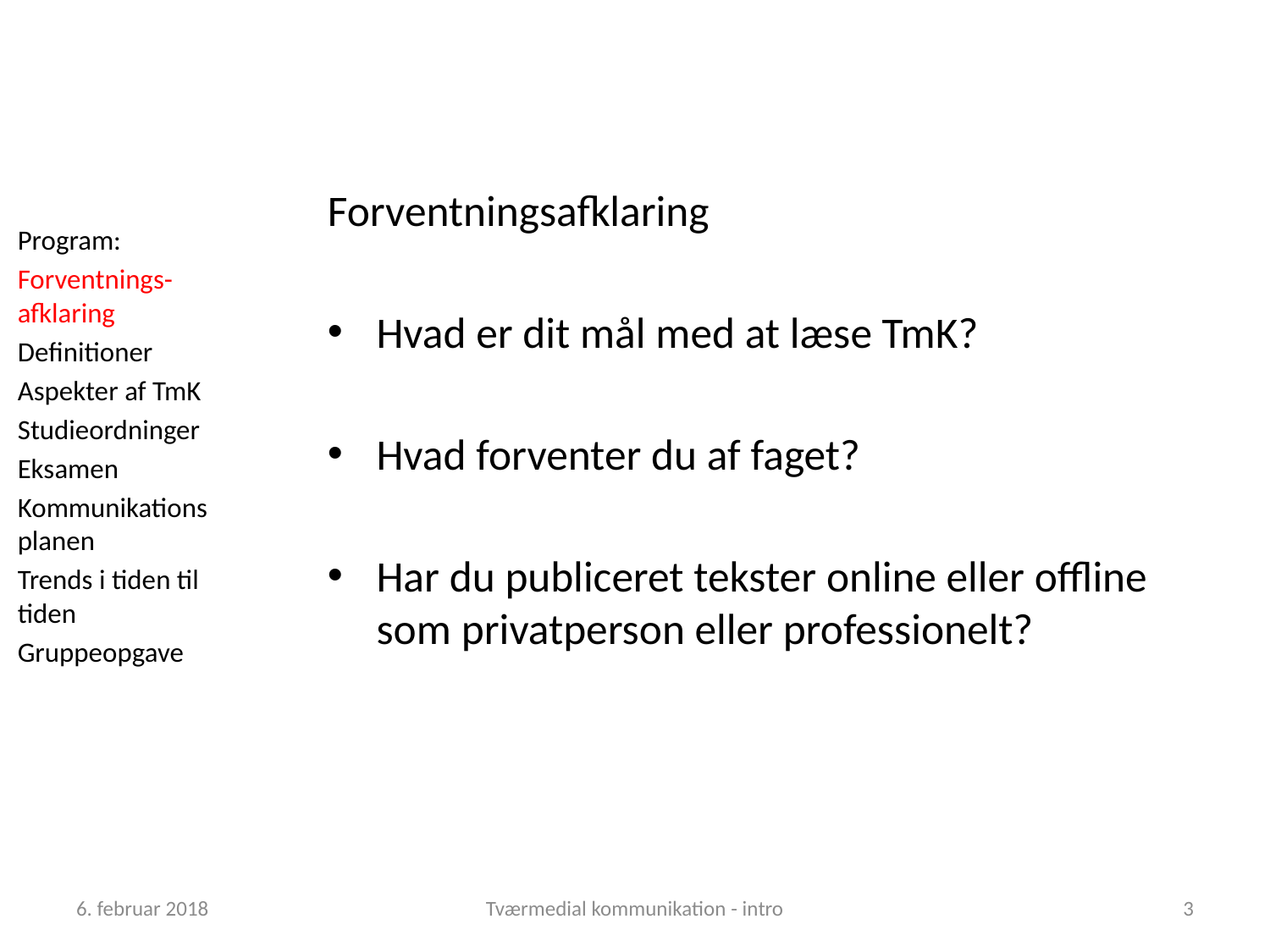

Forventningsafklaring

Hvad er dit mål med at læse TmK?

Hvad forventer du af faget?

Har du publiceret tekster online eller offline som privatperson eller professionelt?

Program:
Forventnings-afklaring
Definitioner
Aspekter af TmK
Studieordninger
Eksamen
Kommunikations planen
Trends i tiden til tiden
Gruppeopgave

6. februar 2018
Tværmedial kommunikation - intro
3